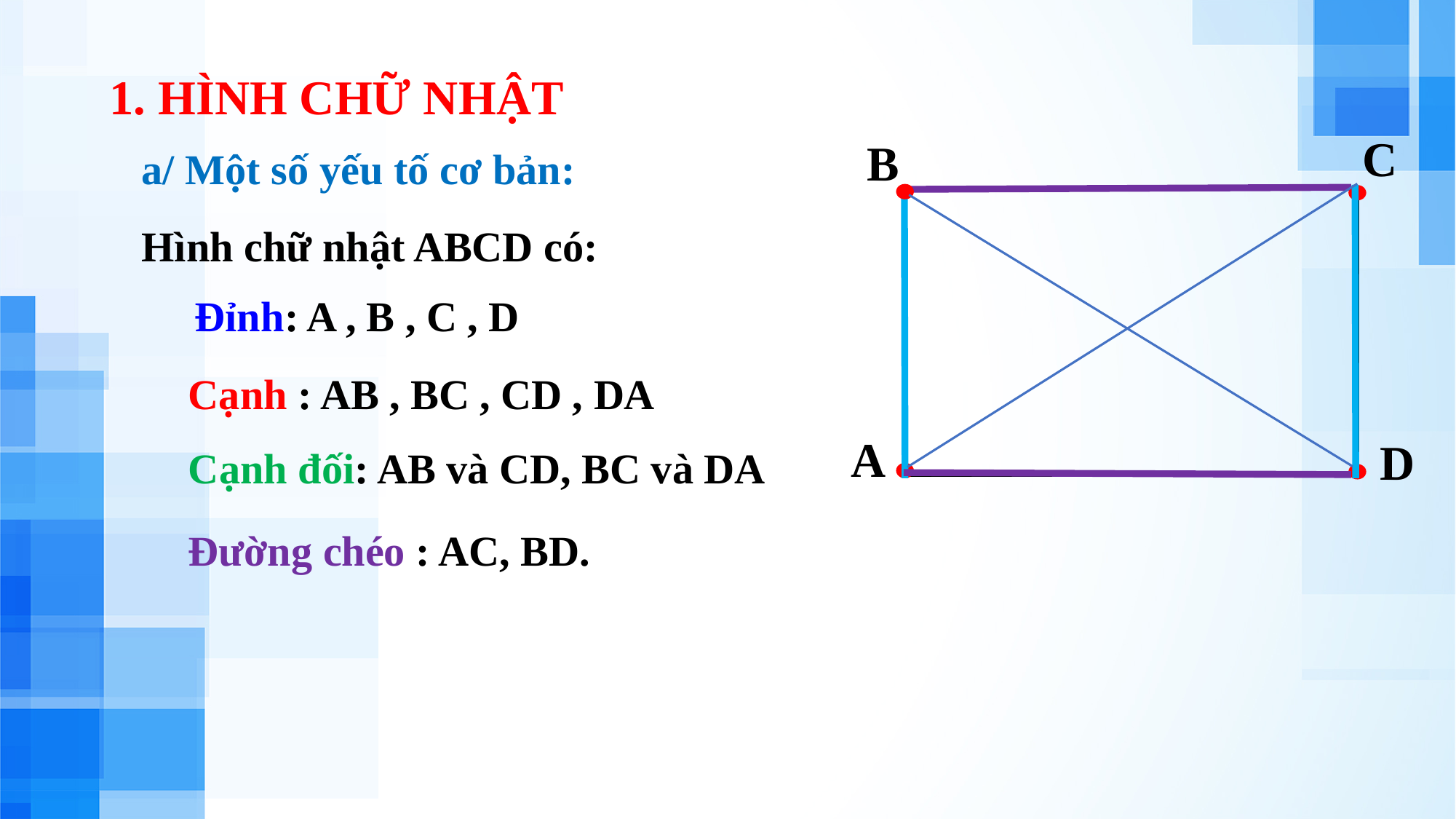

1. HÌNH CHỮ NHẬT
C
B
a/ Một số yếu tố cơ bản:

Hình chữ nhật ABCD có:
Đỉnh: A , B , C , D
Cạnh : AB , BC , CD , DA
A
D
Cạnh đối: AB và CD, BC và DA

Đường chéo : AC, BD.